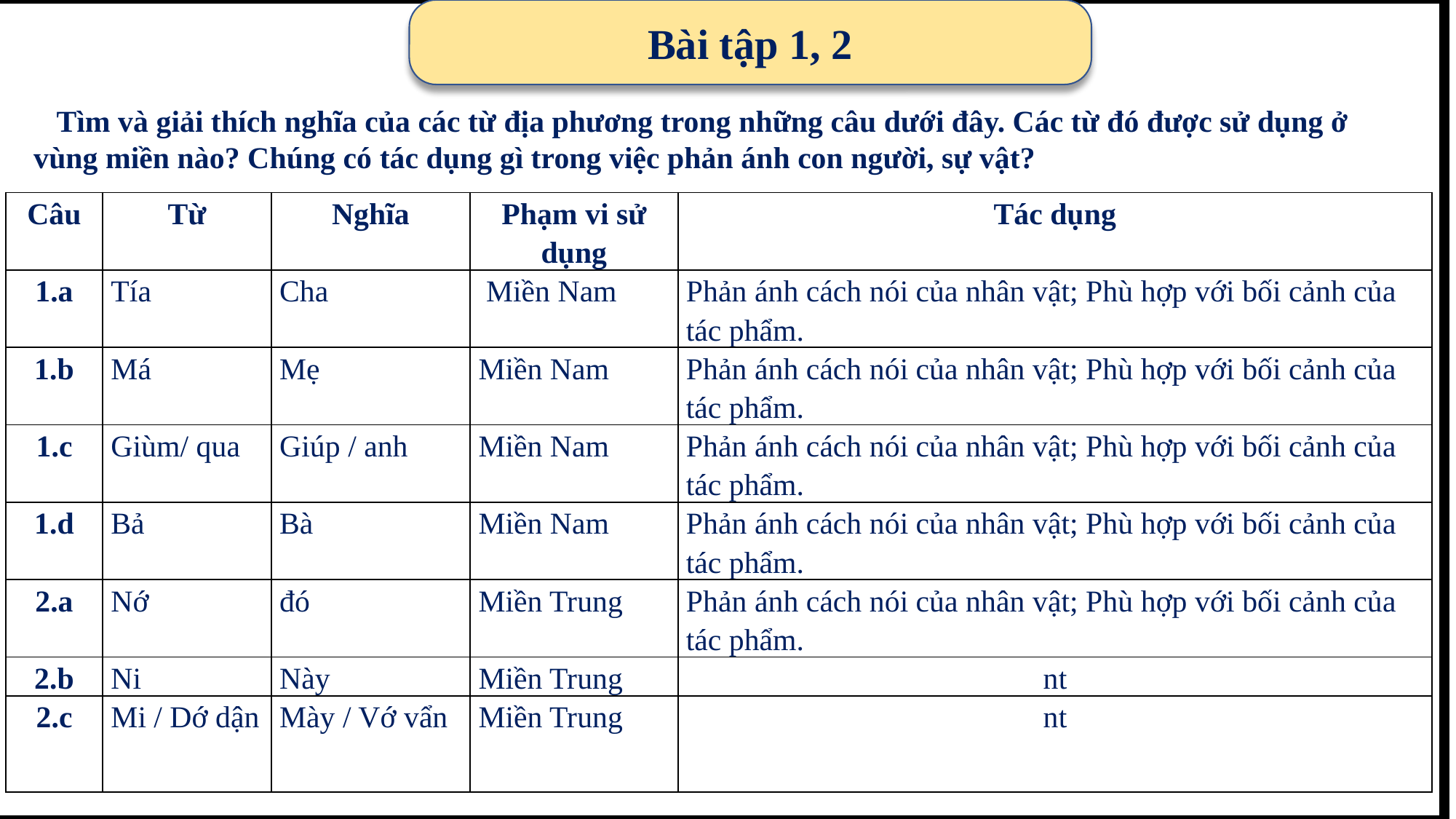

Bài tập 1, 2
   Tìm và giải thích nghĩa của các từ địa phương trong những câu dưới đây. Các từ đó được sử dụng ở vùng miền nào? Chúng có tác dụng gì trong việc phản ánh con người, sự vật?
| Câu | Từ | Nghĩa | Phạm vi sử dụng | Tác dụng |
| --- | --- | --- | --- | --- |
| 1.a | Tía | Cha | Miền Nam | Phản ánh cách nói của nhân vật; Phù hợp với bối cảnh của tác phẩm. |
| 1.b | Má | Mẹ | Miền Nam | Phản ánh cách nói của nhân vật; Phù hợp với bối cảnh của tác phẩm. |
| 1.c | Giùm/ qua | Giúp / anh | Miền Nam | Phản ánh cách nói của nhân vật; Phù hợp với bối cảnh của tác phẩm. |
| 1.d | Bả | Bà | Miền Nam | Phản ánh cách nói của nhân vật; Phù hợp với bối cảnh của tác phẩm. |
| 2.a | Nớ | đó | Miền Trung | Phản ánh cách nói của nhân vật; Phù hợp với bối cảnh của tác phẩm. |
| 2.b | Ni | Này | Miền Trung | nt |
| 2.c | Mi / Dớ dận | Mày / Vớ vẩn | Miền Trung | nt |